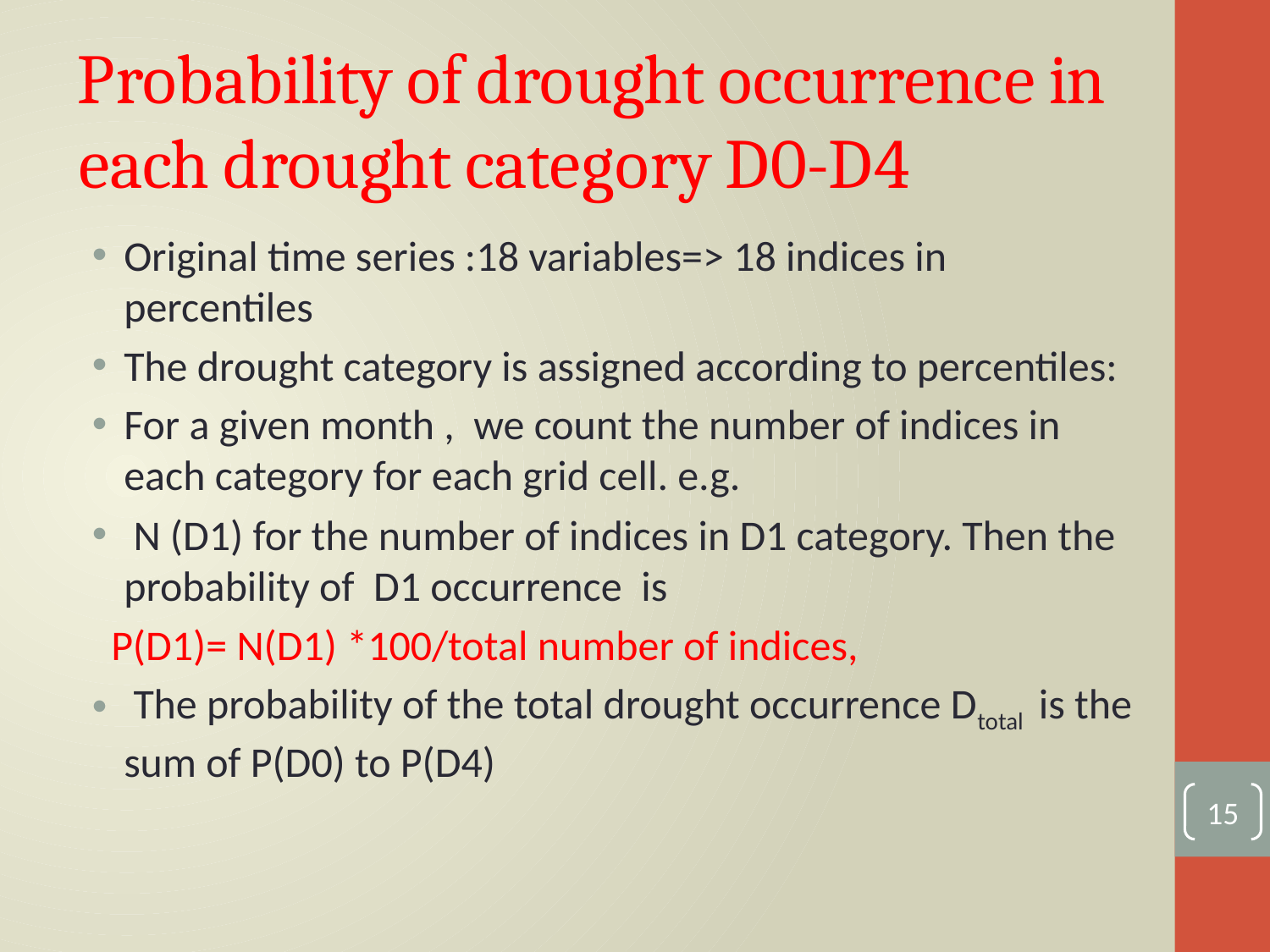

# Probability of drought occurrence in each drought category D0-D4
Original time series :18 variables=> 18 indices in percentiles
The drought category is assigned according to percentiles:
For a given month ,  we count the number of indices in each category for each grid cell. e.g.
 N (D1) for the number of indices in D1 category. Then the probability of  D1 occurrence  is
  P(D1)= N(D1) *100/total number of indices,
 The probability of the total drought occurrence Dtotal  is the sum of P(D0) to P(D4)
15